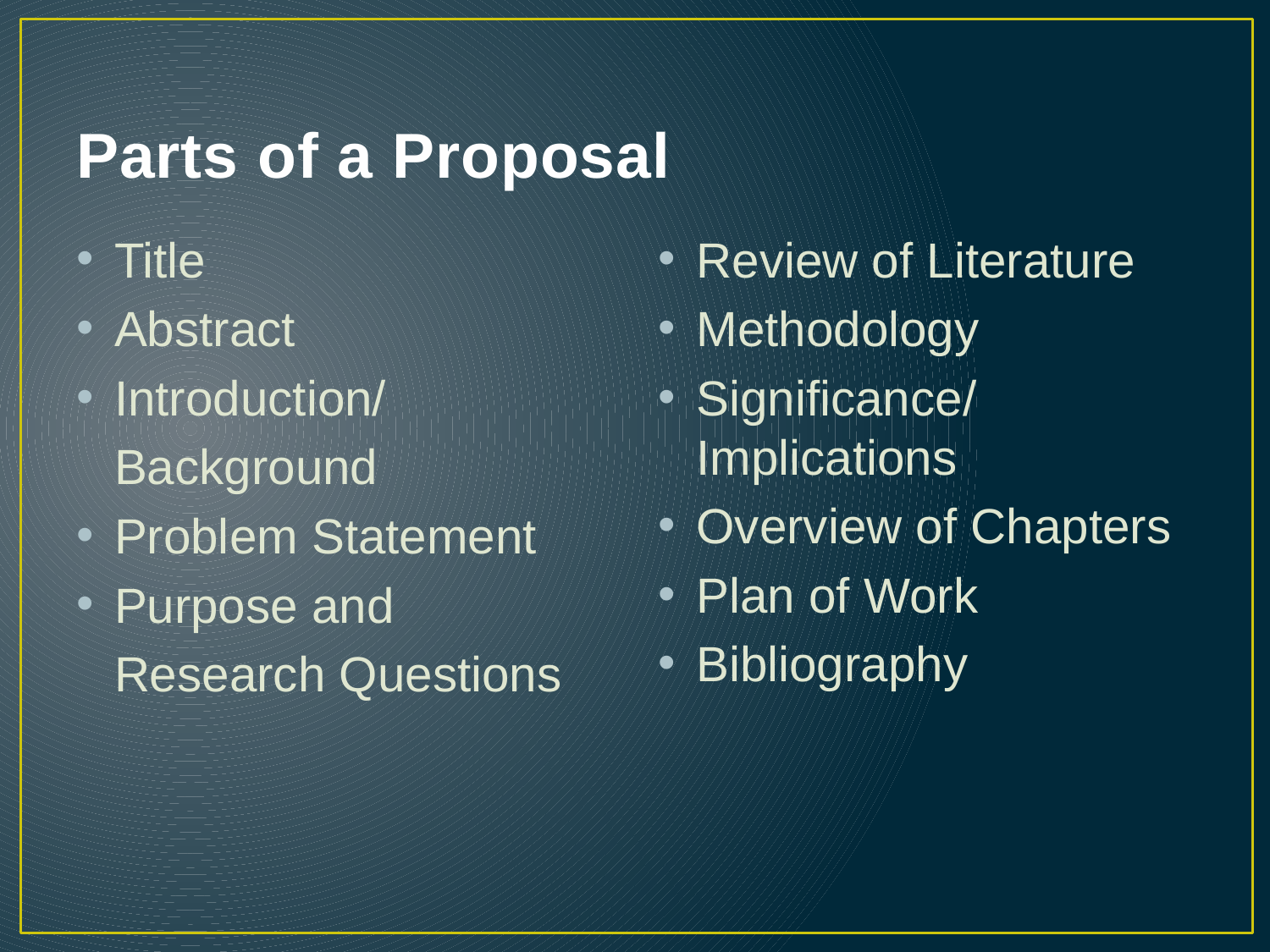

# Parts of a Proposal
Title
Abstract
Introduction/
	Background
Problem Statement
Purpose and
	Research Questions
Review of Literature
Methodology
Significance/ Implications
Overview of Chapters
Plan of Work
Bibliography